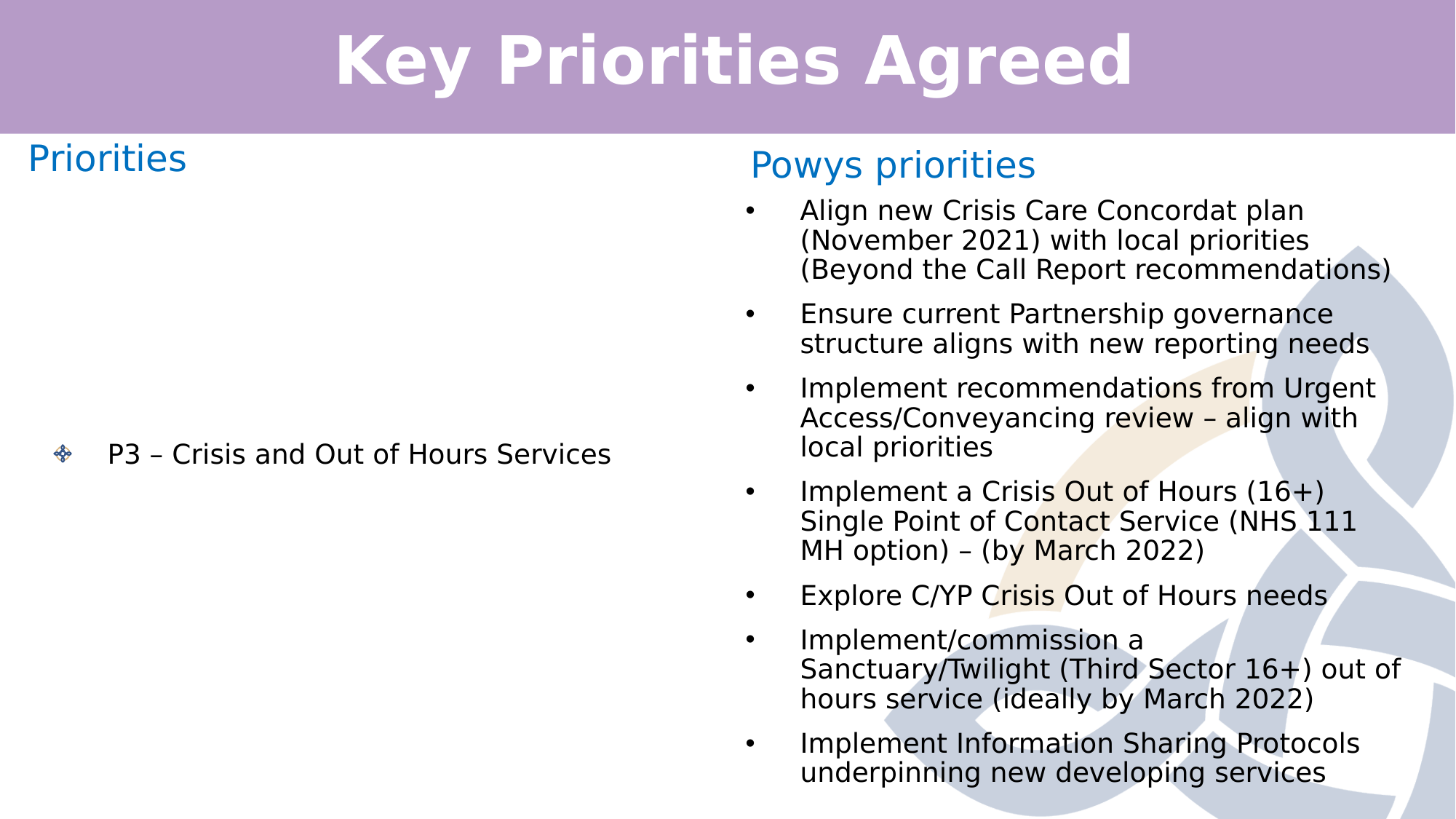

# Key Priorities Agreed
Priorities
Powys priorities
Align new Crisis Care Concordat plan (November 2021) with local priorities (Beyond the Call Report recommendations)
Ensure current Partnership governance structure aligns with new reporting needs
Implement recommendations from Urgent Access/Conveyancing review – align with local priorities
Implement a Crisis Out of Hours (16+) Single Point of Contact Service (NHS 111 MH option) – (by March 2022)
Explore C/YP Crisis Out of Hours needs
Implement/commission a Sanctuary/Twilight (Third Sector 16+) out of hours service (ideally by March 2022)
Implement Information Sharing Protocols underpinning new developing services

P3 – Crisis and Out of Hours Services